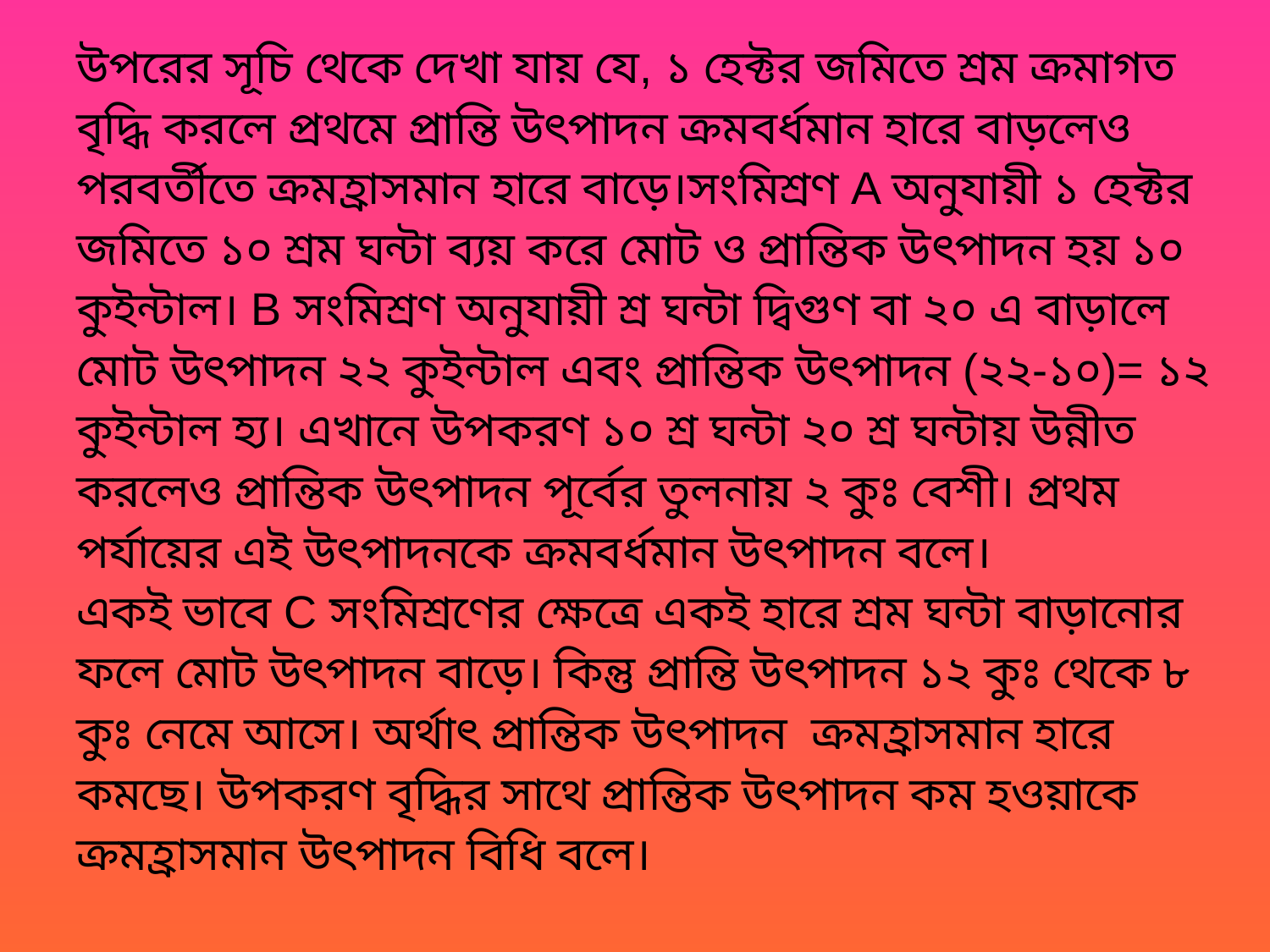

# উপরের সূচি থেকে দেখা যায় যে, ১ হেক্টর জমিতে শ্রম ক্রমাগত বৃদ্ধি করলে প্রথমে প্রান্তি উৎপাদন ক্রমবর্ধমান হারে বাড়লেও পরবর্তীতে ক্রমহ্রাসমান হারে বাড়ে।সংমিশ্রণ A অনুযায়ী ১ হেক্টর জমিতে ১০ শ্রম ঘন্টা ব্যয় করে মোট ও প্রান্তিক উৎপাদন হয় ১০ কুইন্টাল। B সংমিশ্রণ অনুযায়ী শ্র ঘন্টা দ্বিগুণ বা ২০ এ বাড়ালে মোট উৎপাদন ২২ কুইন্টাল এবং প্রান্তিক উৎপাদন (২২-১০)= ১২ কুইন্টাল হ্য। এখানে উপকরণ ১০ শ্র ঘন্টা ২০ শ্র ঘন্টায় উন্নীত করলেও প্রান্তিক উৎপাদন পূর্বের তুলনায় ২ কুঃ বেশী। প্রথম পর্যায়ের এই উৎপাদনকে ক্রমবর্ধমান উৎপাদন বলে। একই ভাবে C সংমিশ্রণের ক্ষেত্রে একই হারে শ্রম ঘন্টা বাড়ানোর ফলে মোট উৎপাদন বাড়ে। কিন্তু প্রান্তি উৎপাদন ১২ কুঃ থেকে ৮ কুঃ নেমে আসে। অর্থাৎ প্রান্তিক উৎপাদন  ক্রমহ্রাসমান হারে কমছে। উপকরণ বৃদ্ধির সাথে প্রান্তিক উৎপাদন কম হওয়াকে ক্রমহ্রাসমান উৎপাদন বিধি বলে।